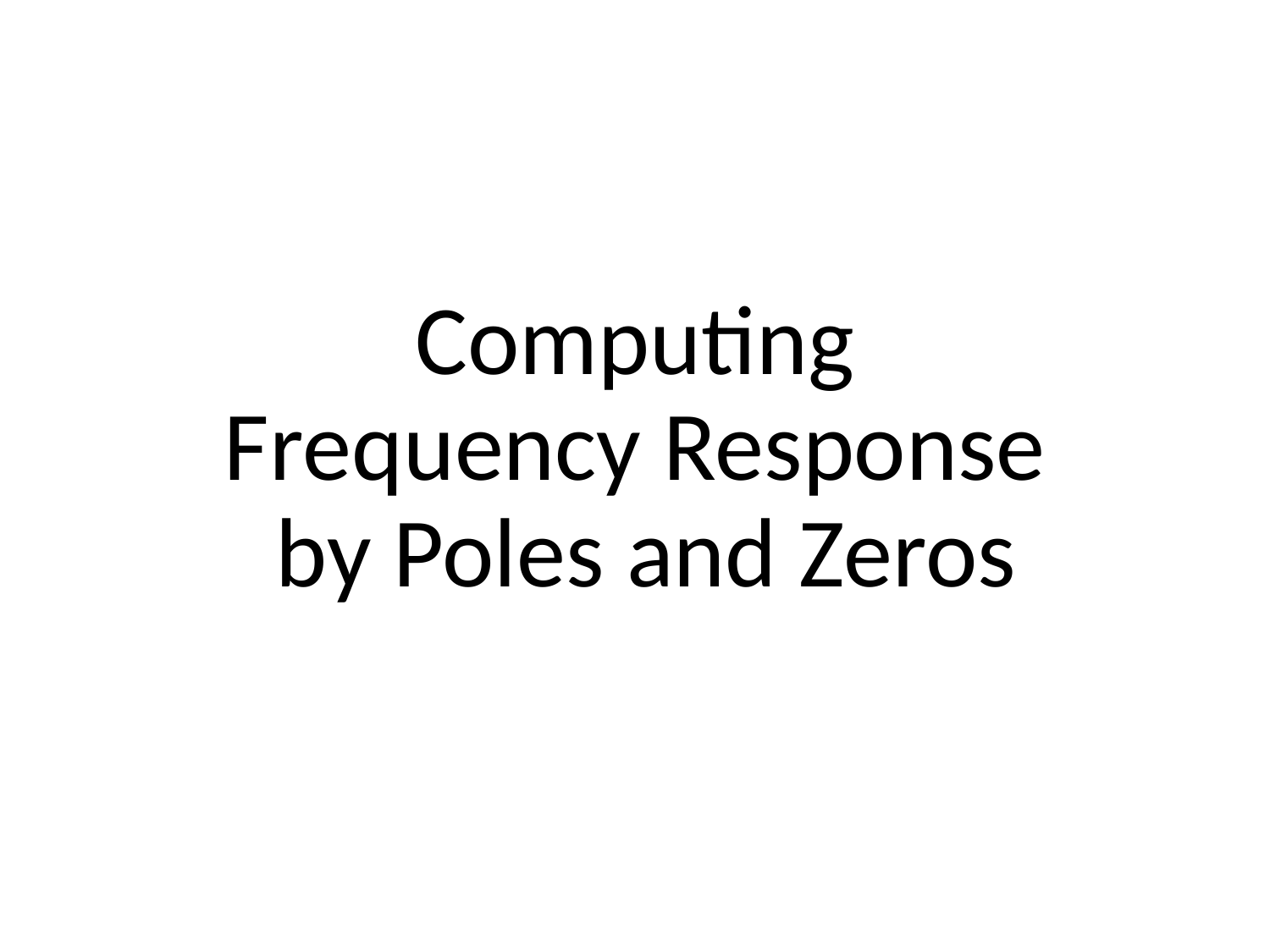

# Computing Frequency Response by Poles and Zeros